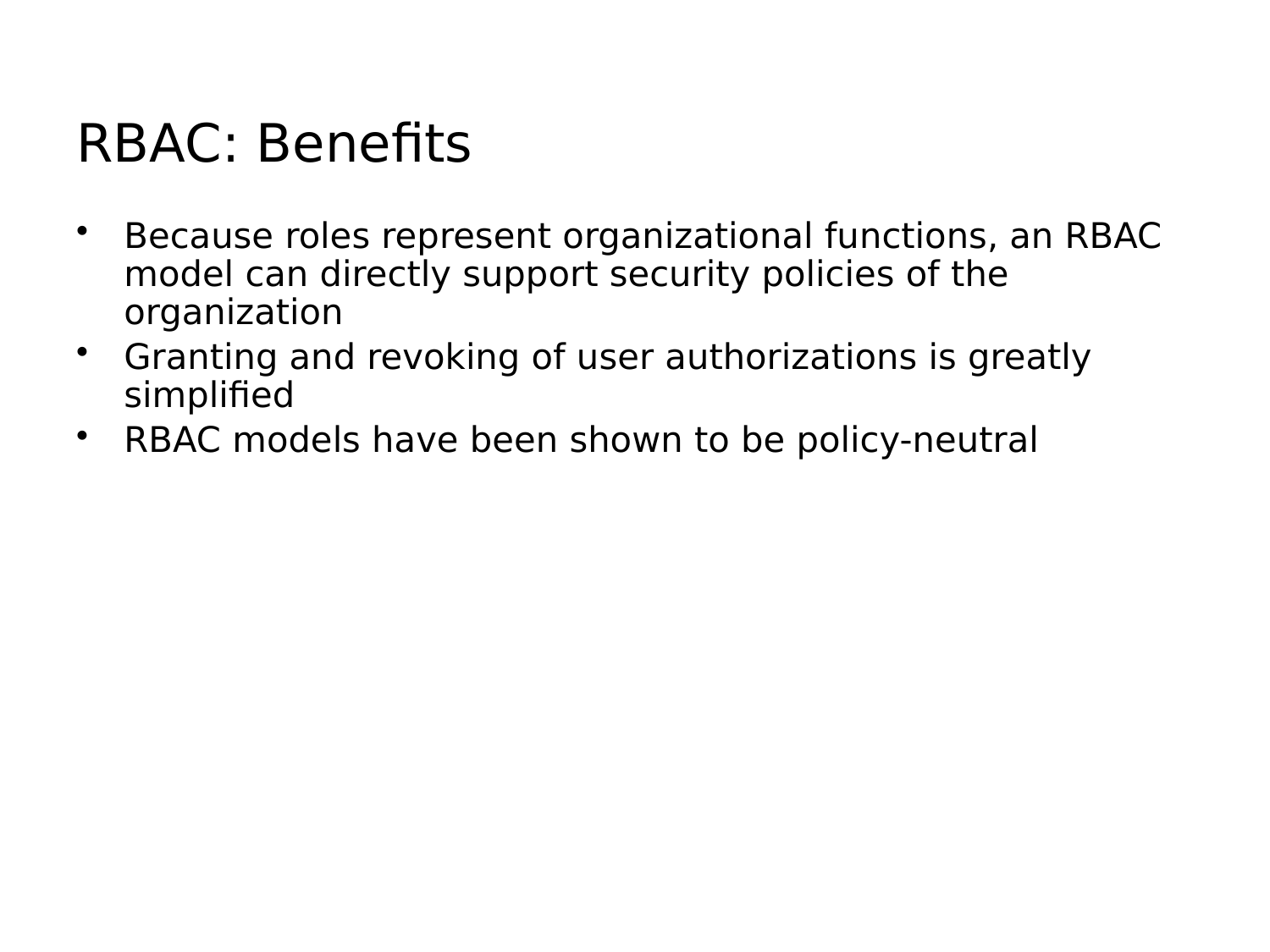

# RBAC: Benefits
Because roles represent organizational functions, an RBAC model can directly support security policies of the organization
Granting and revoking of user authorizations is greatly simplified
RBAC models have been shown to be policy-neutral